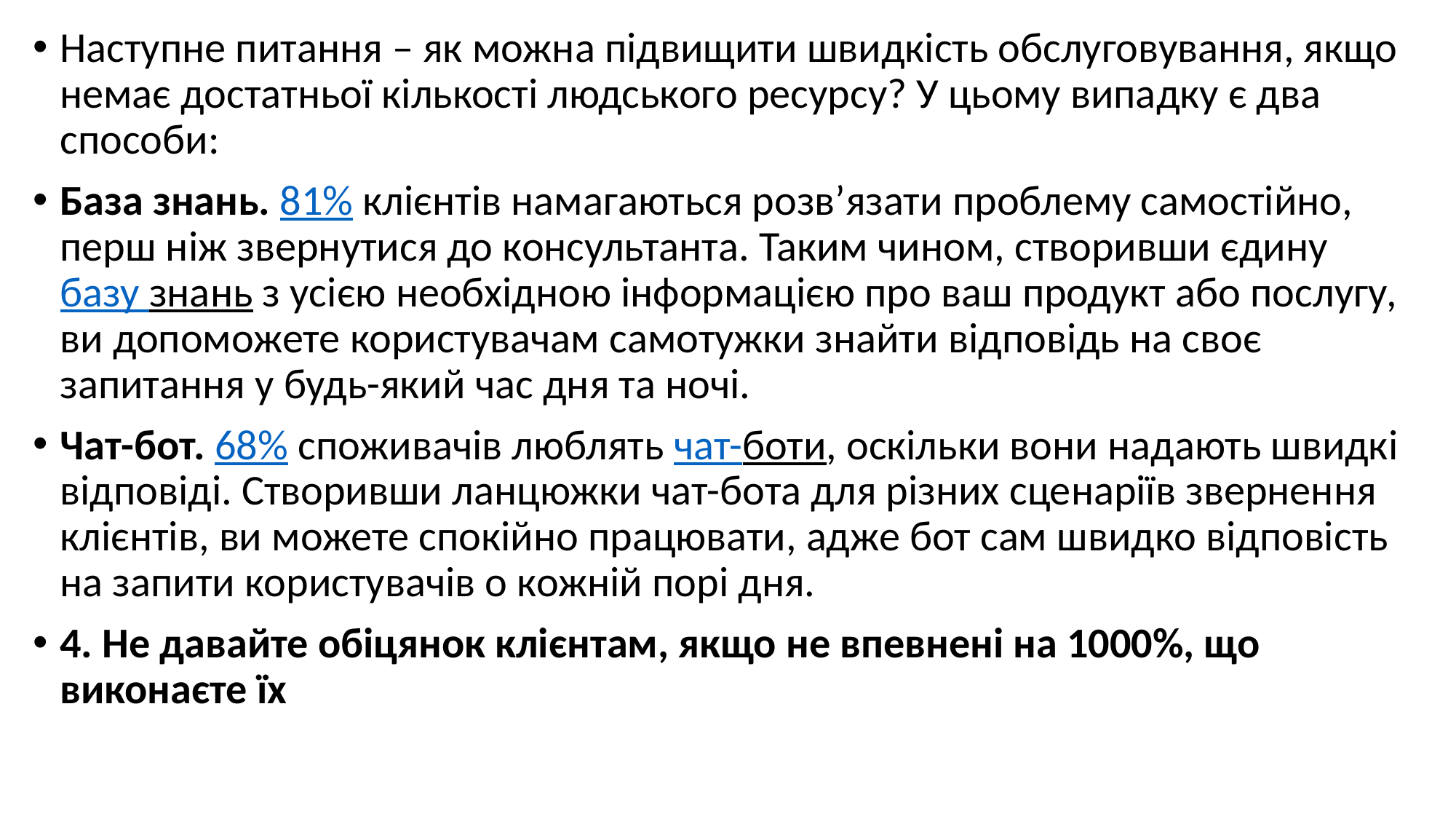

#
Наступне питання – як можна підвищити швидкість обслуговування, якщо немає достатньої кількості людського ресурсу? У цьому випадку є два способи:
База знань. 81% клієнтів намагаються розв’язати проблему самостійно, перш ніж звернутися до консультанта. Таким чином, створивши єдину базу знань з усією необхідною інформацією про ваш продукт або послугу, ви допоможете користувачам самотужки знайти відповідь на своє запитання у будь-який час дня та ночі.
Чат-бот. 68% споживачів люблять чат-боти, оскільки вони надають швидкі відповіді. Створивши ланцюжки чат-бота для різних сценаріїв звернення клієнтів, ви можете спокійно працювати, адже бот сам швидко відповість на запити користувачів о кожній порі дня.
4. Не давайте обіцянок клієнтам, якщо не впевнені на 1000%, що виконаєте їх